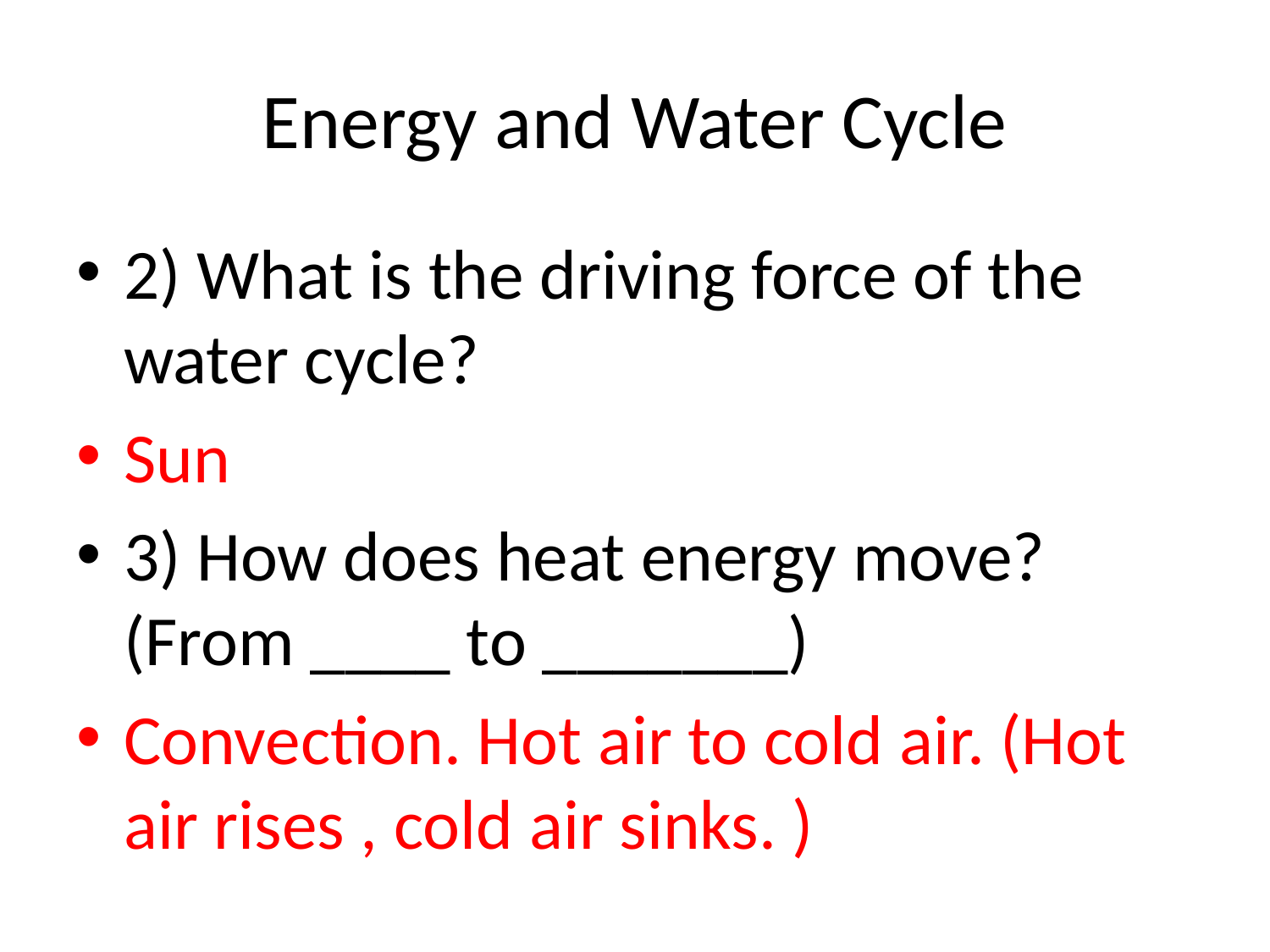

# Energy and Water Cycle
2) What is the driving force of the water cycle?
Sun
3) How does heat energy move? (From ____ to _______)
Convection. Hot air to cold air. (Hot air rises , cold air sinks. )